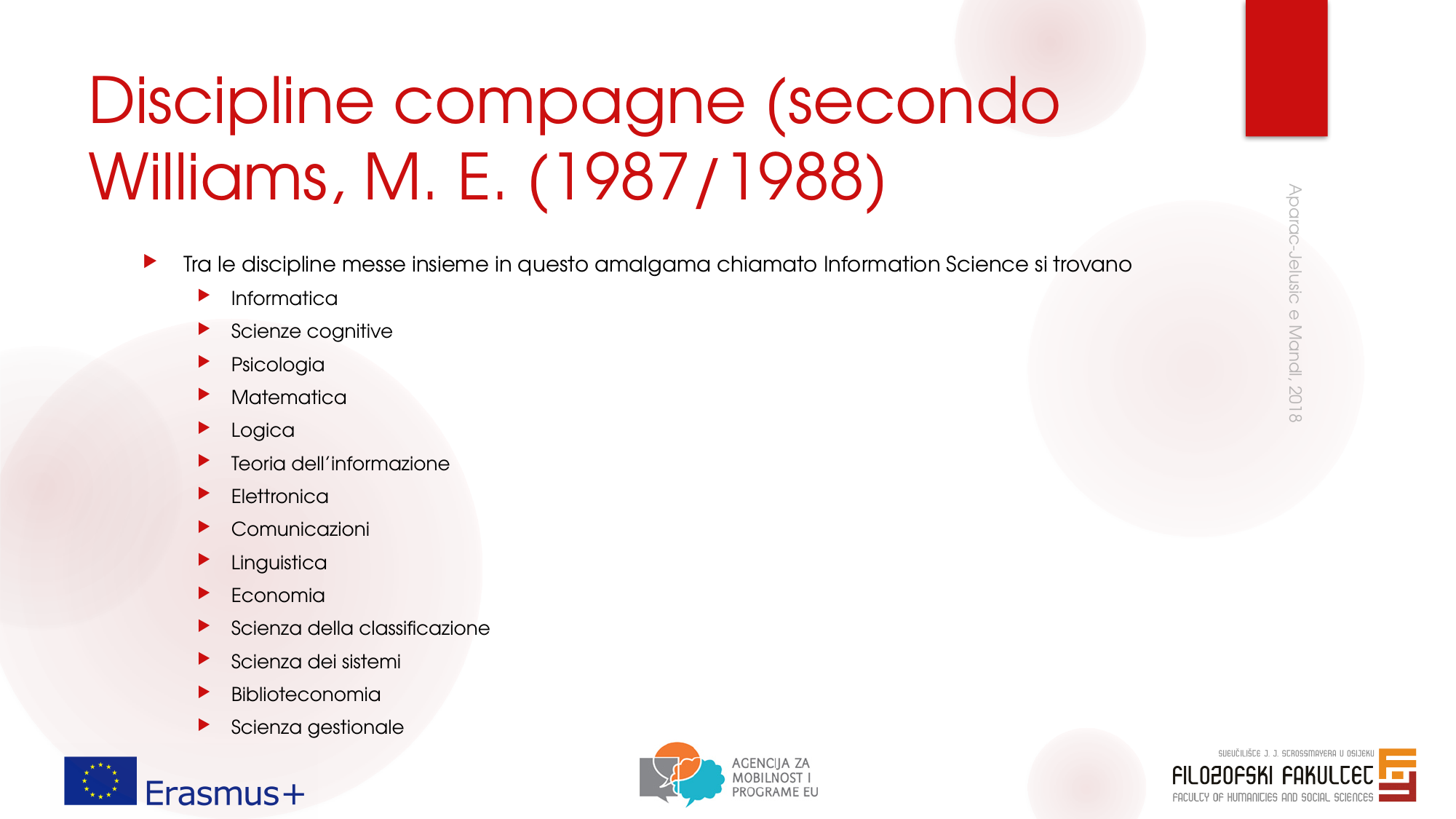

# Discipline compagne (secondo Williams, M. E. (1987/1988)
Tra le discipline messe insieme in questo amalgama chiamato Information Science si trovano
Informatica
Scienze cognitive
Psicologia
Matematica
Logica
Teoria dell’informazione
Elettronica
Comunicazioni
Linguistica
Economia
Scienza della classificazione
Scienza dei sistemi
Biblioteconomia
Scienza gestionale
Aparac-Jelusic e Mandl, 2018